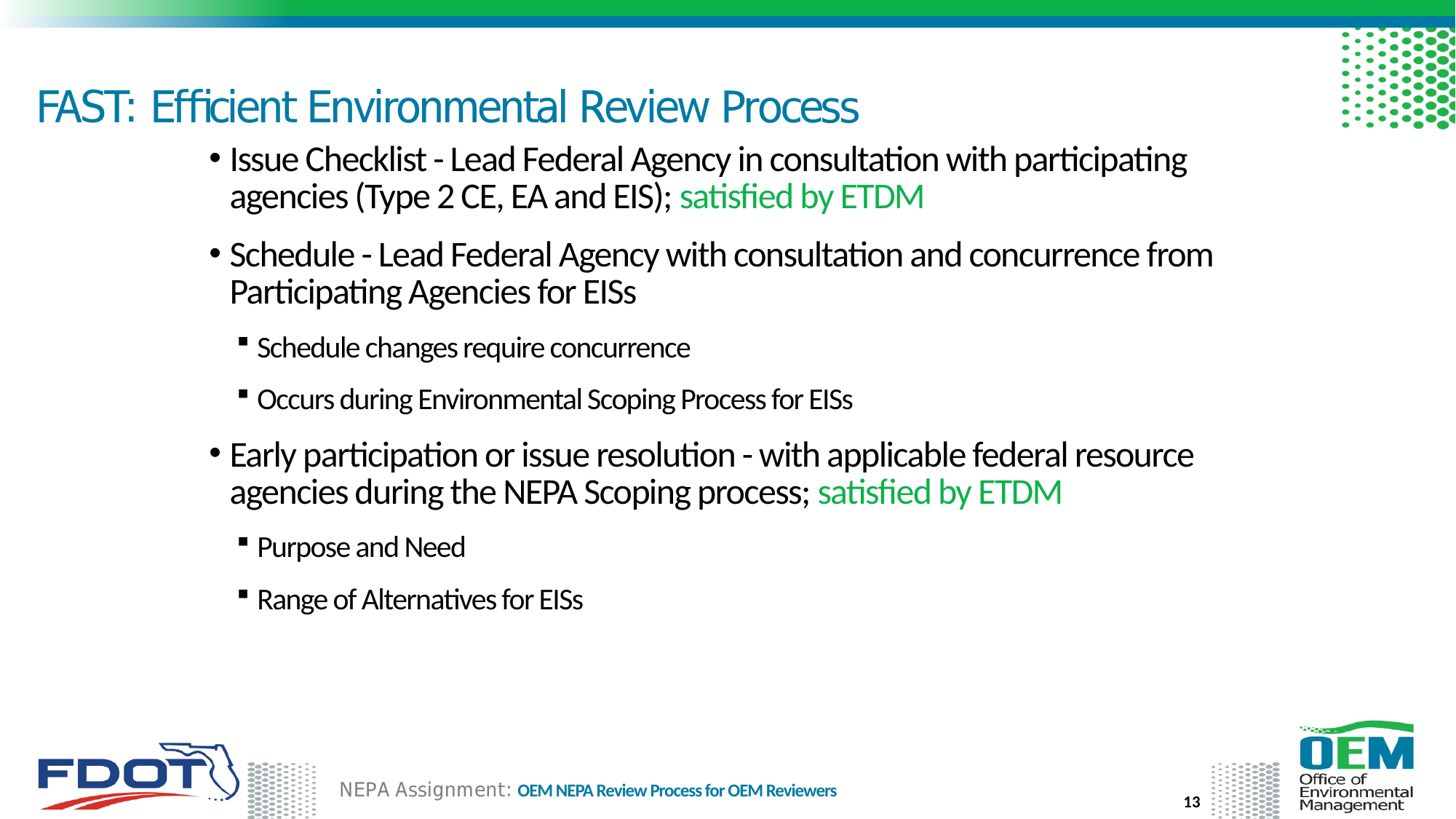

# FAST: Efficient Environmental Review Process
Issue Checklist - Lead Federal Agency in consultation with participating agencies (Type 2 CE, EA and EIS); satisfied by ETDM
Schedule - Lead Federal Agency with consultation and concurrence from Participating Agencies for EISs
Schedule changes require concurrence
Occurs during Environmental Scoping Process for EISs
Early participation or issue resolution - with applicable federal resource agencies during the NEPA Scoping process; satisfied by ETDM
Purpose and Need
Range of Alternatives for EISs
13